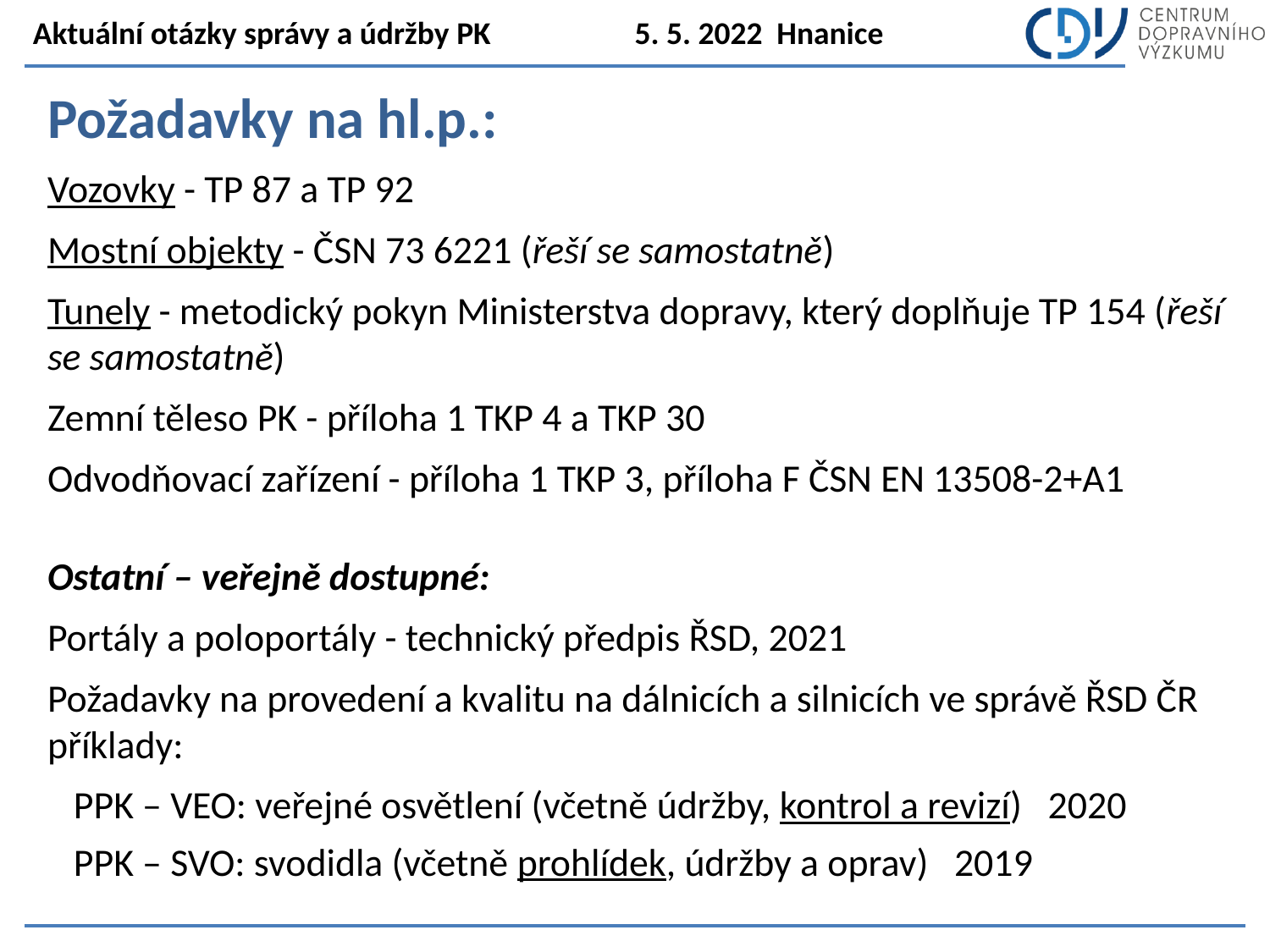

Požadavky na hl.p.:
Vozovky - TP 87 a TP 92
Mostní objekty - ČSN 73 6221 (řeší se samostatně)
Tunely - metodický pokyn Ministerstva dopravy, který doplňuje TP 154 (řeší se samostatně)
Zemní těleso PK - příloha 1 TKP 4 a TKP 30
Odvodňovací zařízení - příloha 1 TKP 3, příloha F ČSN EN 13508-2+A1

Ostatní – veřejně dostupné:
Portály a poloportály - technický předpis ŘSD, 2021
Požadavky na provedení a kvalitu na dálnicích a silnicích ve správě ŘSD ČR příklady:
   PPK – VEO: veřejné osvětlení (včetně údržby, kontrol a revizí)   2020
   PPK – SVO: svodidla (včetně prohlídek, údržby a oprav)   2019